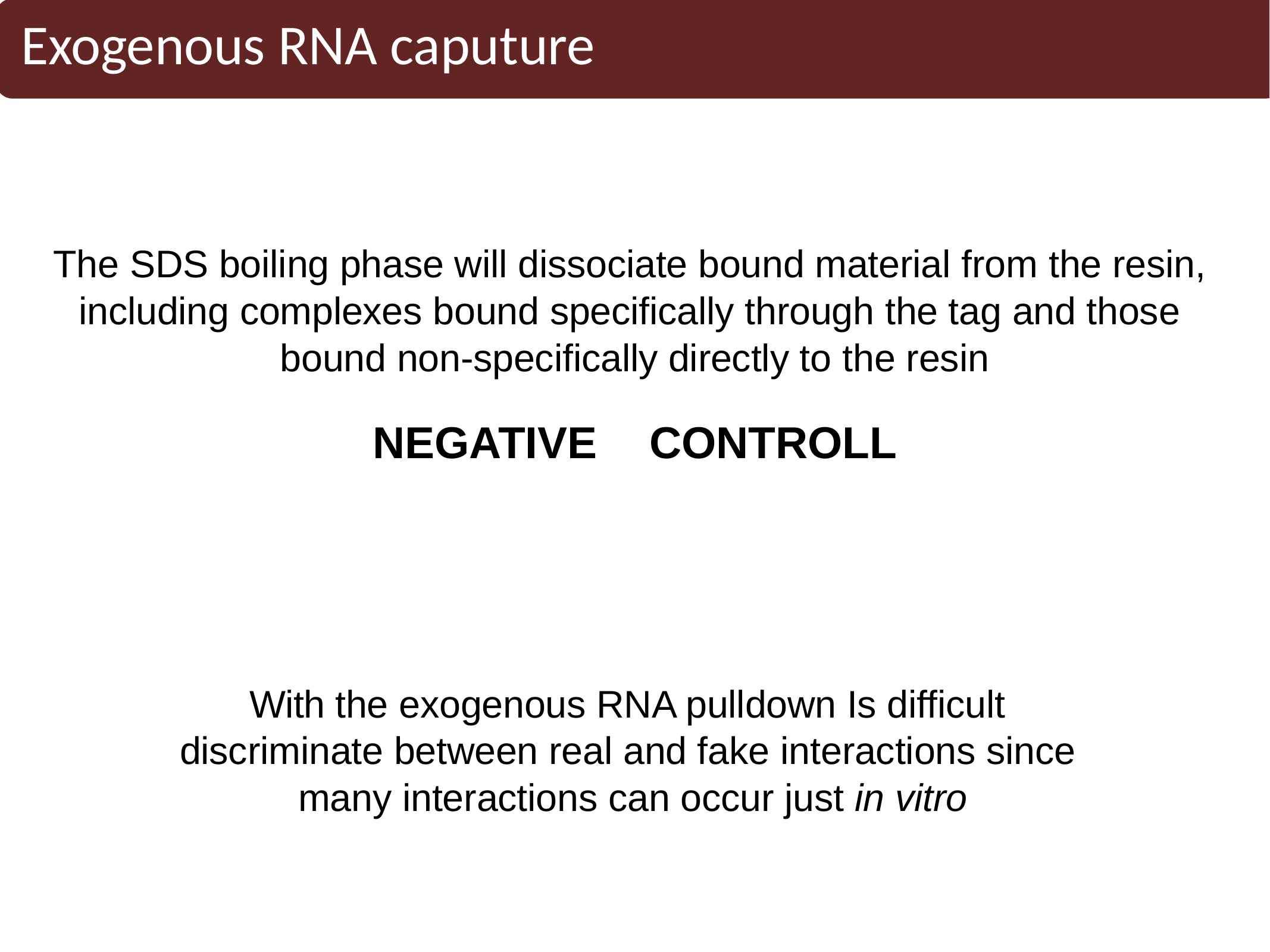

Exogenous RNA caputure
The SDS boiling phase will dissociate bound material from the resin,  including complexes bound specifically through the tag and those  bound non-specifically directly to the resin
NEGATIVE	CONTROLL
With the exogenous RNA pulldown Is difficult  discriminate between real and fake interactions since  many interactions can occur just in vitro